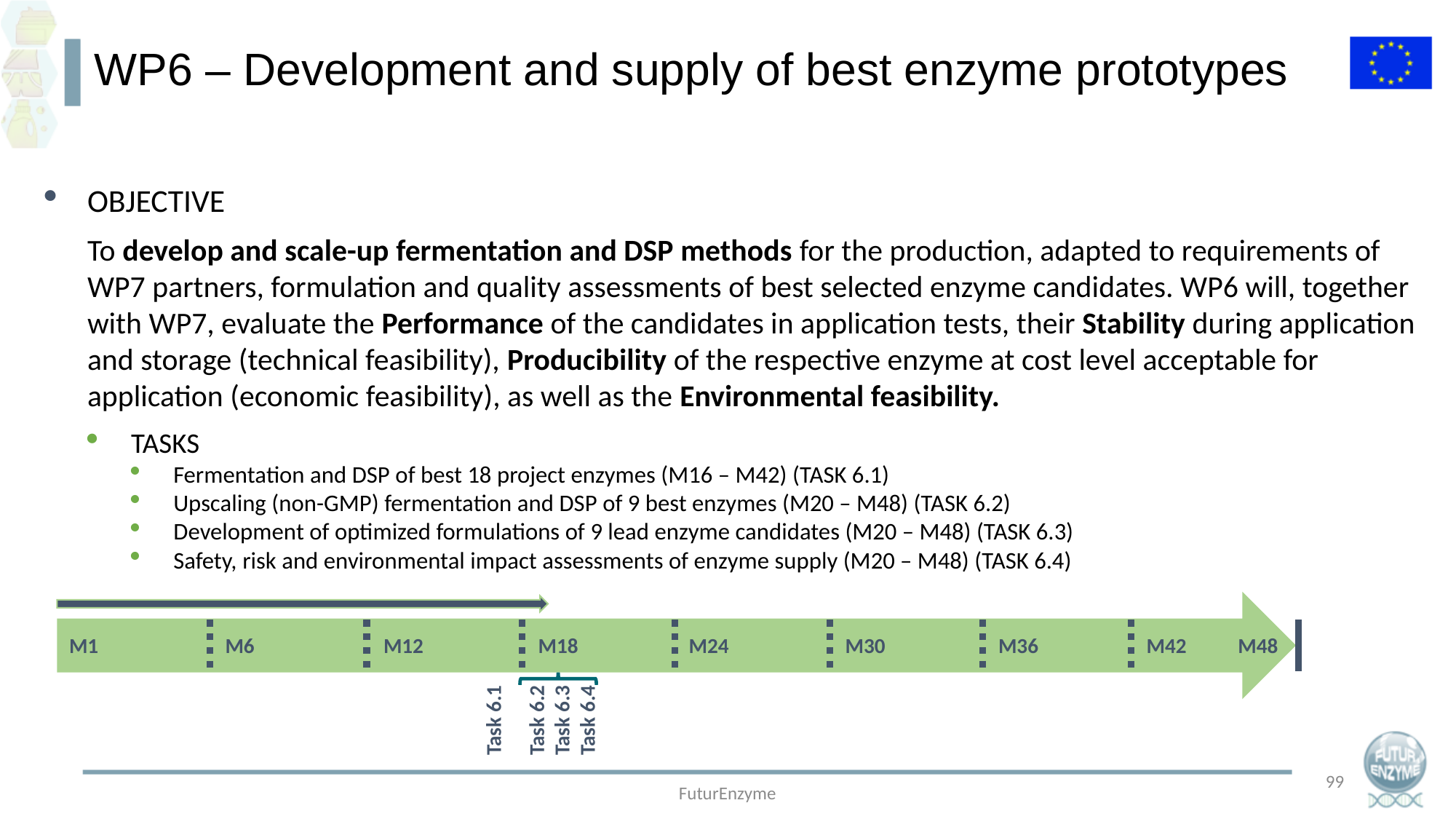

WP6 – Development and supply of best enzyme prototypes
OBJECTIVE
To develop and scale-up fermentation and DSP methods for the production, adapted to requirements of WP7 partners, formulation and quality assessments of best selected enzyme candidates. WP6 will, together with WP7, evaluate the Performance of the candidates in application tests, their Stability during application and storage (technical feasibility), Producibility of the respective enzyme at cost level acceptable for application (economic feasibility), as well as the Environmental feasibility.
TASKS
Fermentation and DSP of best 18 project enzymes (M16 – M42) (TASK 6.1)
Upscaling (non-GMP) fermentation and DSP of 9 best enzymes (M20 – M48) (TASK 6.2)
Development of optimized formulations of 9 lead enzyme candidates (M20 – M48) (TASK 6.3)
Safety, risk and environmental impact assessments of enzyme supply (M20 – M48) (TASK 6.4)

M1
M6
M12
M18
M24
M30
M36
M42
M48

Task 6.2
Task 6.3
Task 6.4
Task 6.1
99
FuturEnzyme